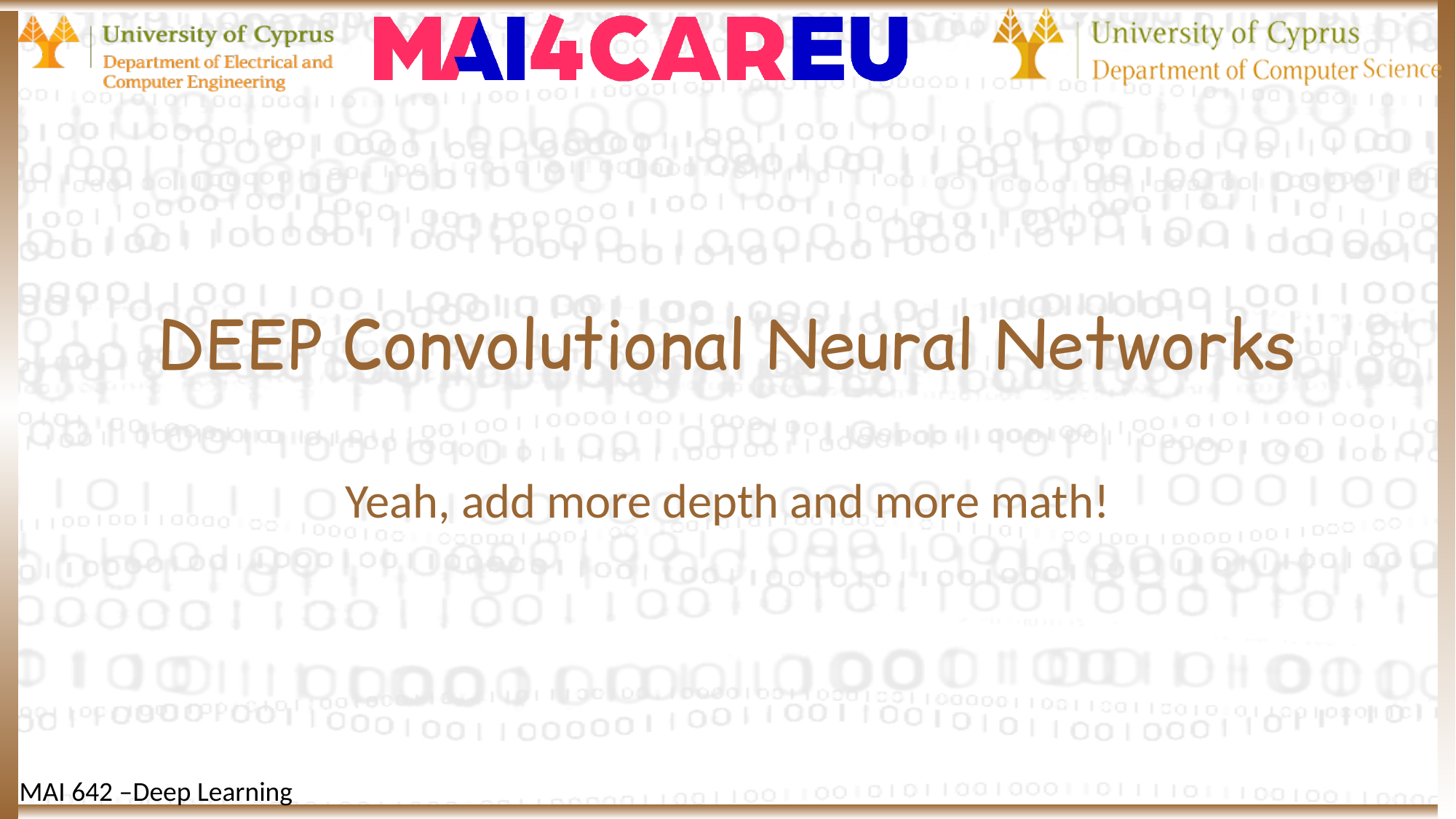

# DEEP Convolutional Neural Networks
Yeah, add more depth and more math!